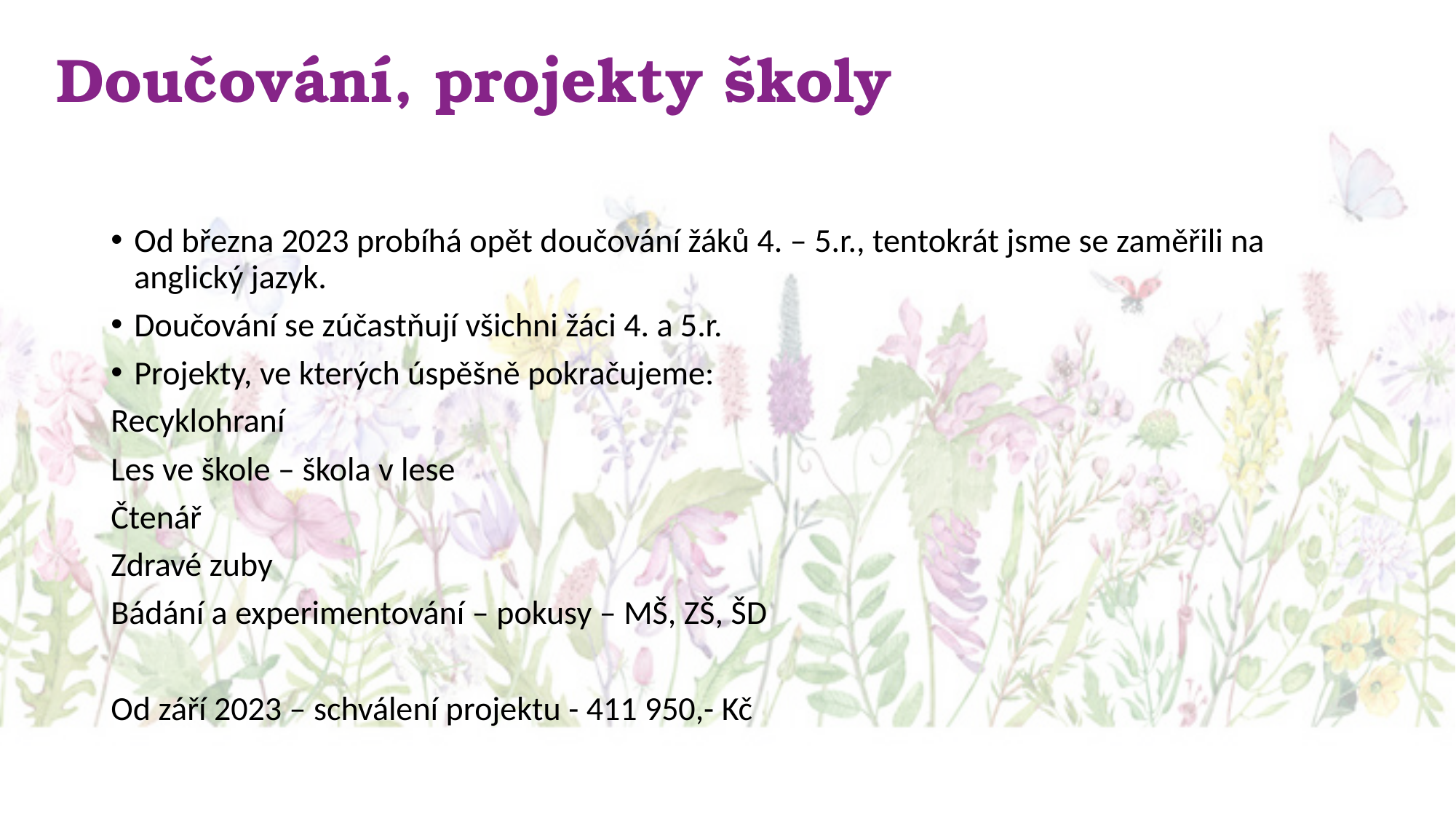

# Doučování, projekty školy
Od března 2023 probíhá opět doučování žáků 4. – 5.r., tentokrát jsme se zaměřili na anglický jazyk.
Doučování se zúčastňují všichni žáci 4. a 5.r.
Projekty, ve kterých úspěšně pokračujeme:
Recyklohraní
Les ve škole – škola v lese
Čtenář
Zdravé zuby
Bádání a experimentování – pokusy – MŠ, ZŠ, ŠD

Od září 2023 – schválení projektu - 411 950,- Kč